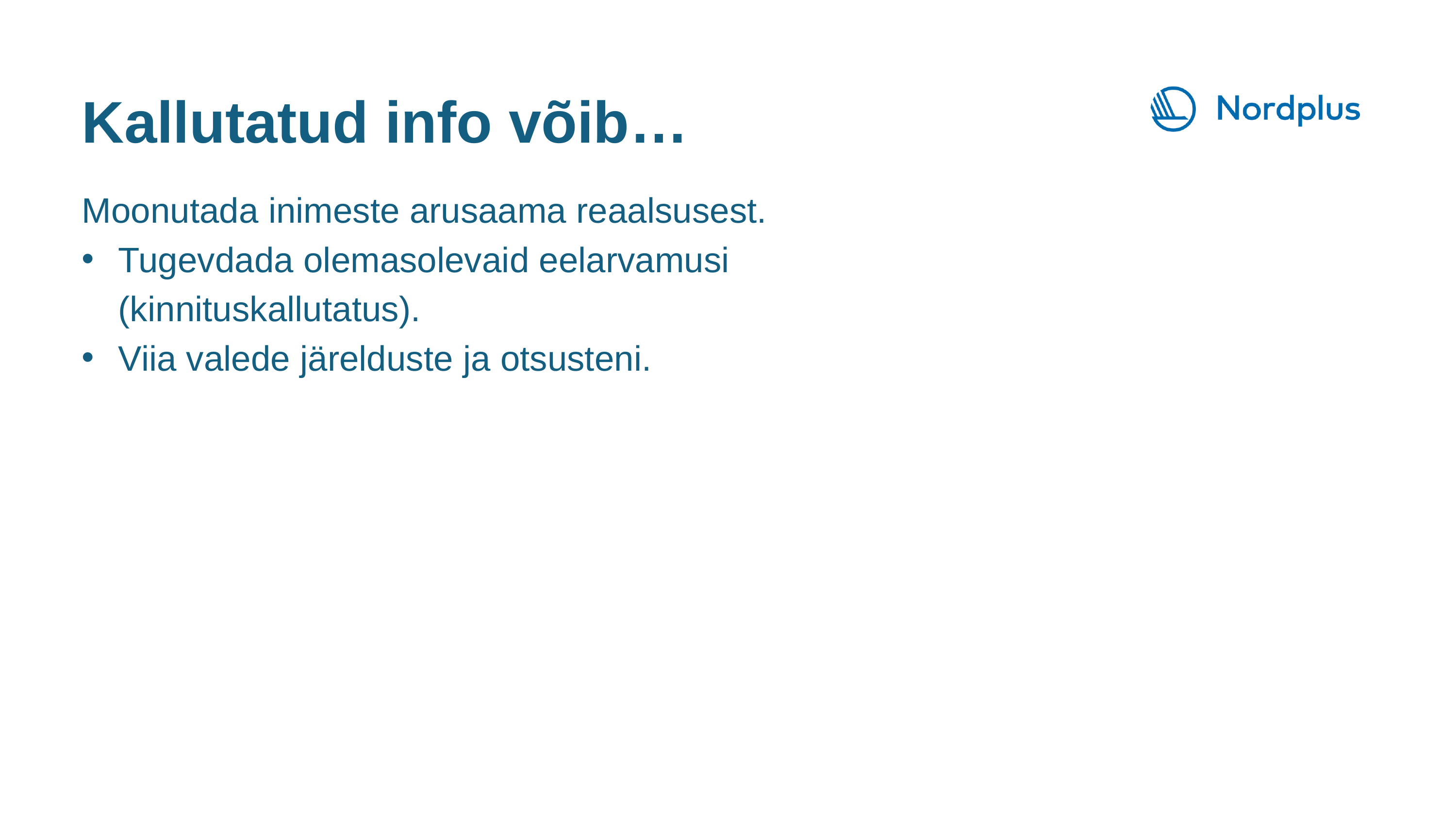

Kallutatud info võib…

Moonutada inimeste arusaama reaalsusest.
Tugevdada olemasolevaid eelarvamusi (kinnituskallutatus).
Viia valede järelduste ja otsusteni.